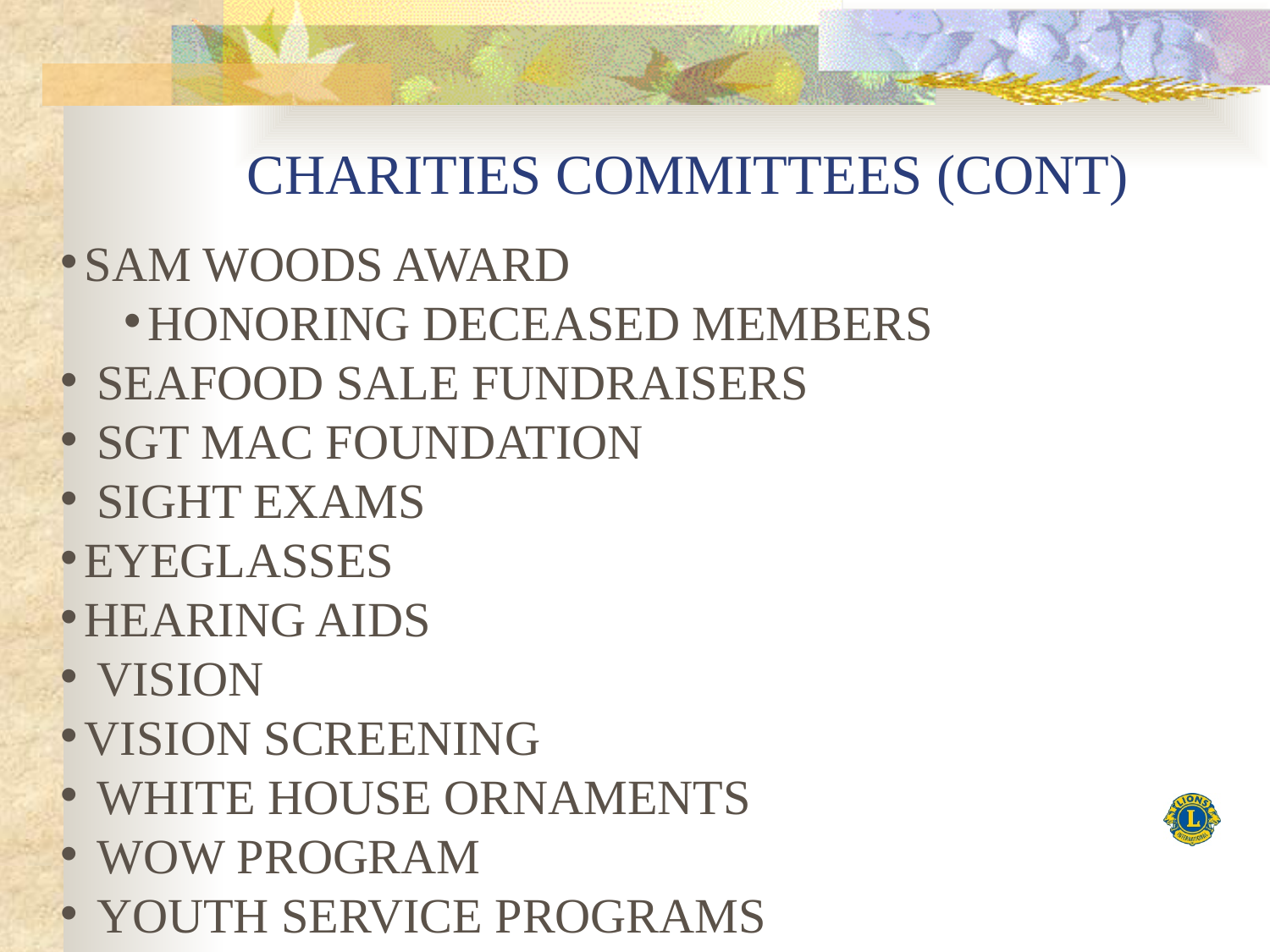

# CHARITIES COMMITTEES (CONT)
SAM WOODS AWARD
HONORING DECEASED MEMBERS
 SEAFOOD SALE FUNDRAISERS
 SGT MAC FOUNDATION
 SIGHT EXAMS
EYEGLASSES
HEARING AIDS
 VISION
VISION SCREENING
 WHITE HOUSE ORNAMENTS
 WOW PROGRAM
 YOUTH SERVICE PROGRAMS

| ACTS FOOD BANK COLLECTION |
| --- |
| ACTS HOMELESS CHILDREN’S SHELTER |
| ADOPT-A-SPOT |
| COAT DRIVE |
| DINNER FUNDRAISER(S) |
| EYEGLASS RECYCLING |
| FOSTER TEEN PROGRAM AT CHRISTMAS |
| GOLF TOURNAMENT |
| LITERACY PROGRAM (RIP/RAP) |
| NORTHERN VA LIONS YOUTH CAMP |
| OTHER FUNDRAISERS - TBD |
| SAM WOODS AWARD & HONORING DECEASED MEMBERS |
| SEAFOOD SALE FUNDRAISERS |
| SGT MAC FOUNDATION |
| SIGHT EXAMS, EYEGLASSES & HEARING AIDS |
| VISION |
| VISION SCREENING |
| WHITE HOUSE ORNAMENTS |
| WOW PROGRAM |
| YOUTH SERVICE PROGRAMS |